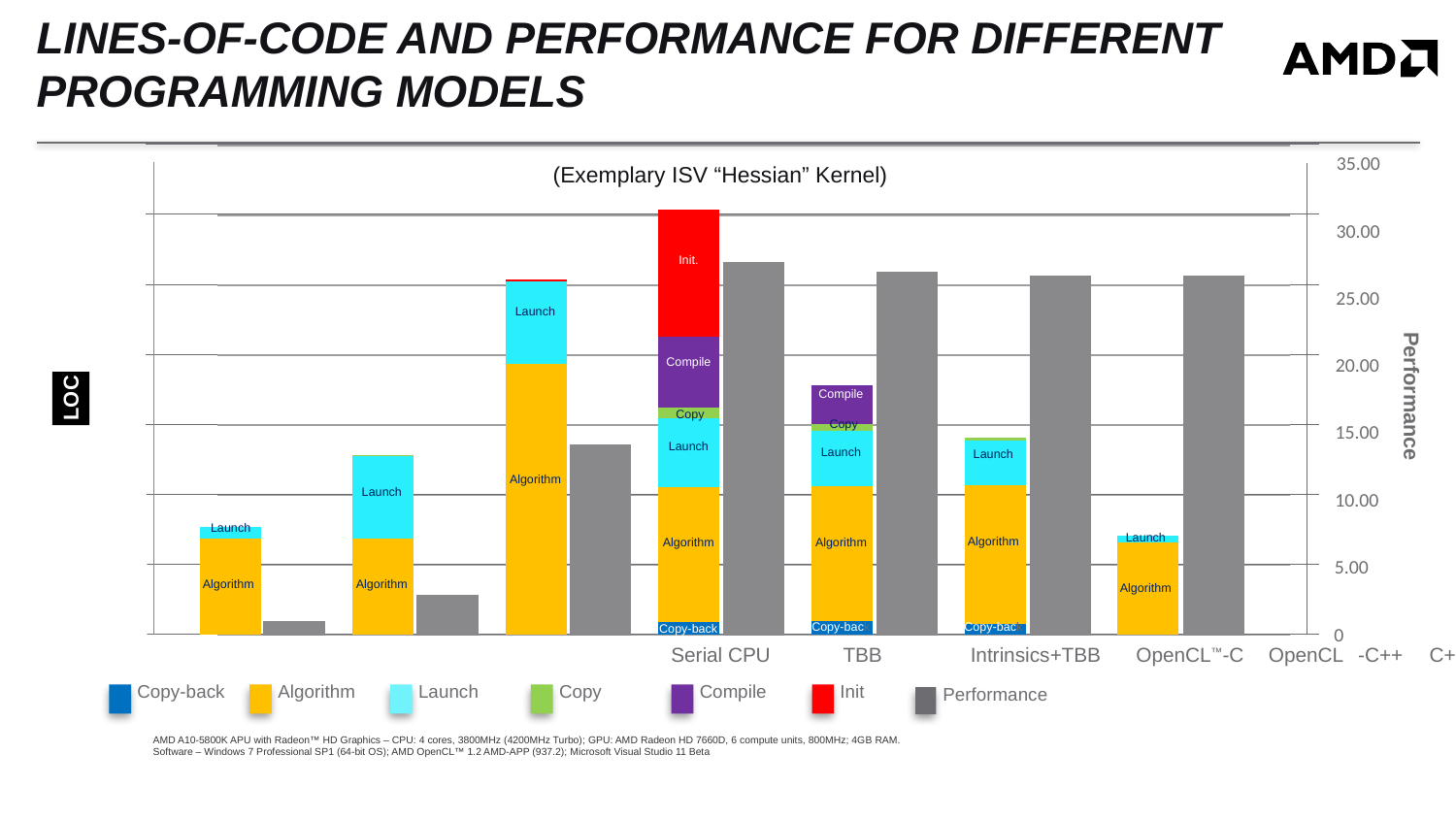

# Lines-of-Code AND PERFORMANCE For Different Programming Models

### Chart

| Category | copy-back | algorithm | TBB | launch | copy | compile | init |
|---|---|---|---|---|---|---|---|
| Serial CPU | None | 71.0 | None | 9.0 | None | None | None |
| TBB | None | 71.0 | None | 61.0 | None | None | 1.0 |
| Intrinsics+TBB | None | 201.0 | None | 61.0 | None | None | 1.0 |
| OpenCL-C | 9.0 | 100.0 | None | 51.0 | 8.0 | 53.0 | 94.0 |
| OpenCL-C++ | 10.0 | 100.0 | None | 41.0 | 5.0 | 29.0 | None |
| C++ AMP | 8.0 | 103.0 | None | 33.0 | 2.0 | None | None |
| HSA Bolt | None | 68.0 | None | 5.0 | None | None | None |

### Chart

| Category |  |
|---|---|
| Serial CPU | 1.0 |
| TBB CPU | 2.883734249713633 |
| TBB+Intrinsics | 13.644986449864499 |
| OpenCL-C | 26.640211640211643 |
| OpenCL-C++ | 25.953608247422682 |
| C++ AMP | 25.68877551020408 |
| HSA Bolt GPU | 25.68877551020408 |
35.00
30.00
25.00
20.00
15.00
10.00
5.00
0
Performance
(Exemplary ISV “Hessian” Kernel)
Init.
Launch
Compile
Compile
Copy
Copy
Launch
Launch
Launch
Algorithm
Launch
Launch
Launch
Algorithm
Algorithm
Algorithm
Algorithm
Algorithm
Algorithm
Copy-back
Copy-back
Copy-back
Serial CPU	TBB	Intrinsics+TBB	OpenCL™-C	OpenCL™ -C++	C++ AMP	HSA Bolt
Copy-back

Algorithm

Launch

Copy

Compile

Init

Performance

AMD A10-5800K APU with Radeon™ HD Graphics – CPU: 4 cores, 3800MHz (4200MHz Turbo); GPU: AMD Radeon HD 7660D, 6 compute units, 800MHz; 4GB RAM.
Software – Windows 7 Professional SP1 (64-bit OS); AMD OpenCL™ 1.2 AMD-APP (937.2); Microsoft Visual Studio 11 Beta
© Copyright 2012 HSA Foundation.  All Rights Reserved.
65